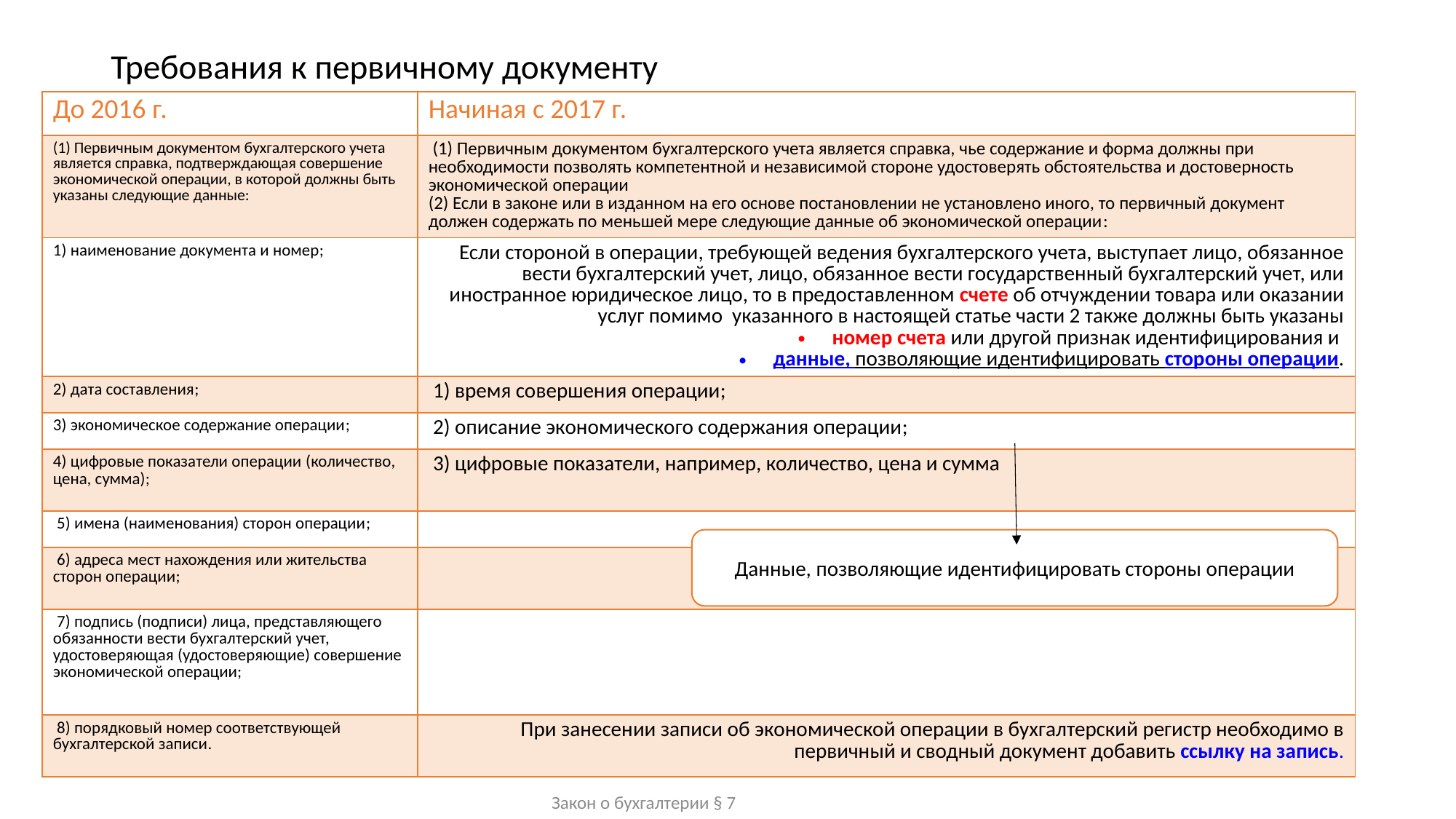

# Требования к первичному документу
| До 2016 г. | Начиная с 2017 г. |
| --- | --- |
| (1) Первичным документом бухгалтерского учета является справка, подтверждающая совершение экономической операции, в которой должны быть указаны следующие данные: | (1) Первичным документом бухгалтерского учета является справка, чье содержание и форма должны при необходимости позволять компетентной и независимой стороне удостоверять обстоятельства и достоверность экономической операции (2) Если в законе или в изданном на его основе постановлении не установлено иного, то первичный документ должен содержать по меньшей мере следующие данные об экономической операции: |
| 1) наименование документа и номер; | Если стороной в операции, требующей ведения бухгалтерского учета, выступает лицо, обязанное вести бухгалтерский учет, лицо, обязанное вести государственный бухгалтерский учет, или иностранное юридическое лицо, то в предоставленном счете об отчуждении товара или оказании услуг помимо указанного в настоящей статье части 2 также должны быть указаны номер счета или другой признак идентифицирования и данные, позволяющие идентифицировать стороны операции. |
| 2) дата составления; | 1) время совершения операции; |
| 3) экономическое содержание операции; | 2) описание экономического содержания операции; |
| 4) цифровые показатели операции (количество, цена, сумма); | 3) цифровые показатели, например, количество, цена и сумма |
| 5) имена (наименования) сторон операции; |  |
| 6) адреса мест нахождения или жительства сторон операции; |  |
| 7) подпись (подписи) лица, представляющего обязанности вести бухгалтерский учет, удостоверяющая (удостоверяющие) совершение экономической операции; |  |
| 8) порядковый номер соответствующей бухгалтерской записи. | При занесении записи об экономической операции в бухгалтерский регистр необходимо в первичный и сводный документ добавить ссылку на запись. |
Данные, позволяющие идентифицировать стороны операции
Закон о бухгалтерии § 7